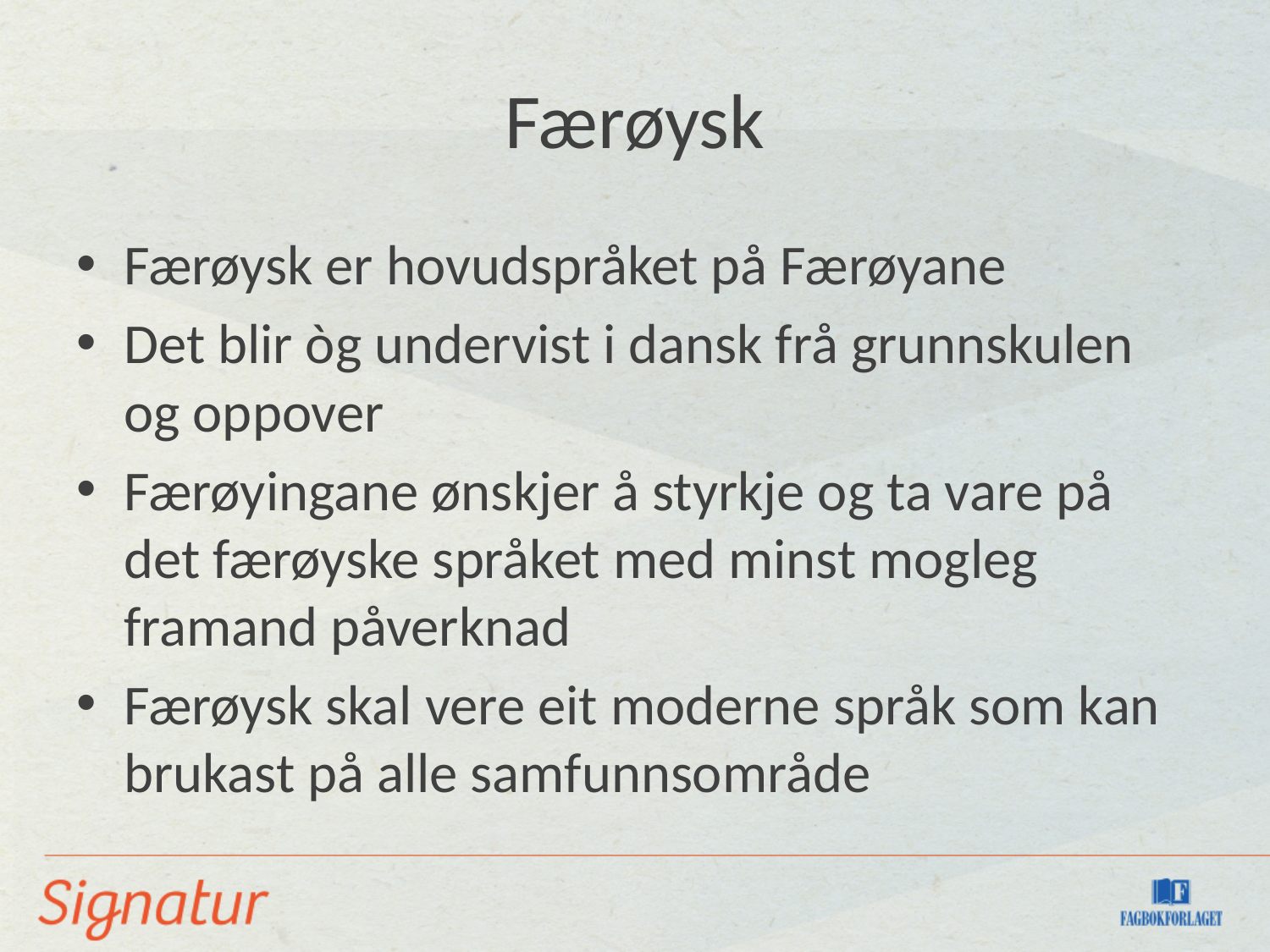

# Færøysk
Færøysk er hovudspråket på Færøyane
Det blir òg undervist i dansk frå grunnskulen og oppover
Færøyingane ønskjer å styrkje og ta vare på det færøyske språket med minst mogleg framand påverknad
Færøysk skal vere eit moderne språk som kan brukast på alle samfunnsområde